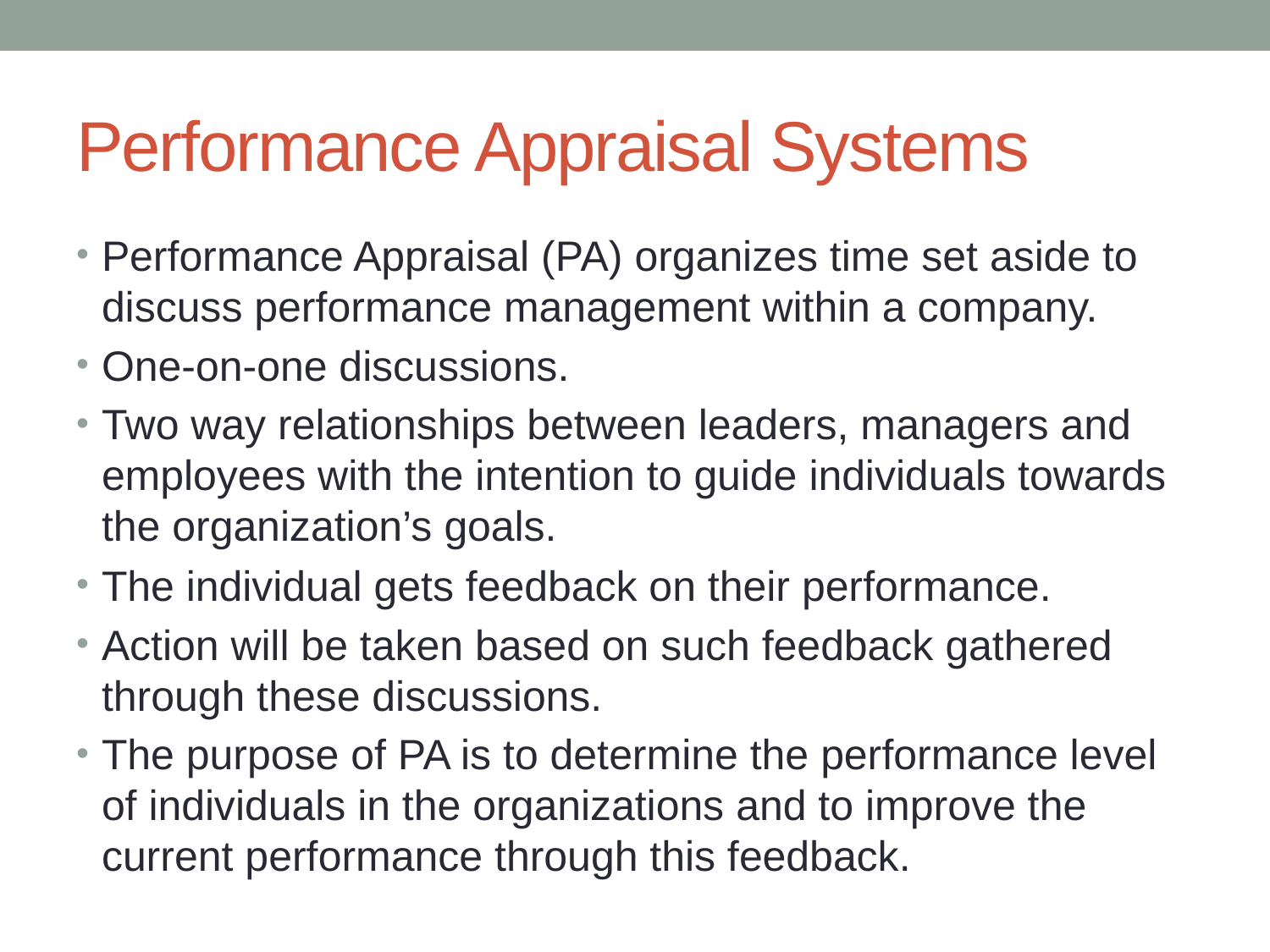

# Performance Appraisal Systems
Performance Appraisal (PA) organizes time set aside to discuss performance management within a company.
One-on-one discussions.
Two way relationships between leaders, managers and employees with the intention to guide individuals towards the organization’s goals.
The individual gets feedback on their performance.
Action will be taken based on such feedback gathered through these discussions.
The purpose of PA is to determine the performance level of individuals in the organizations and to improve the current performance through this feedback.